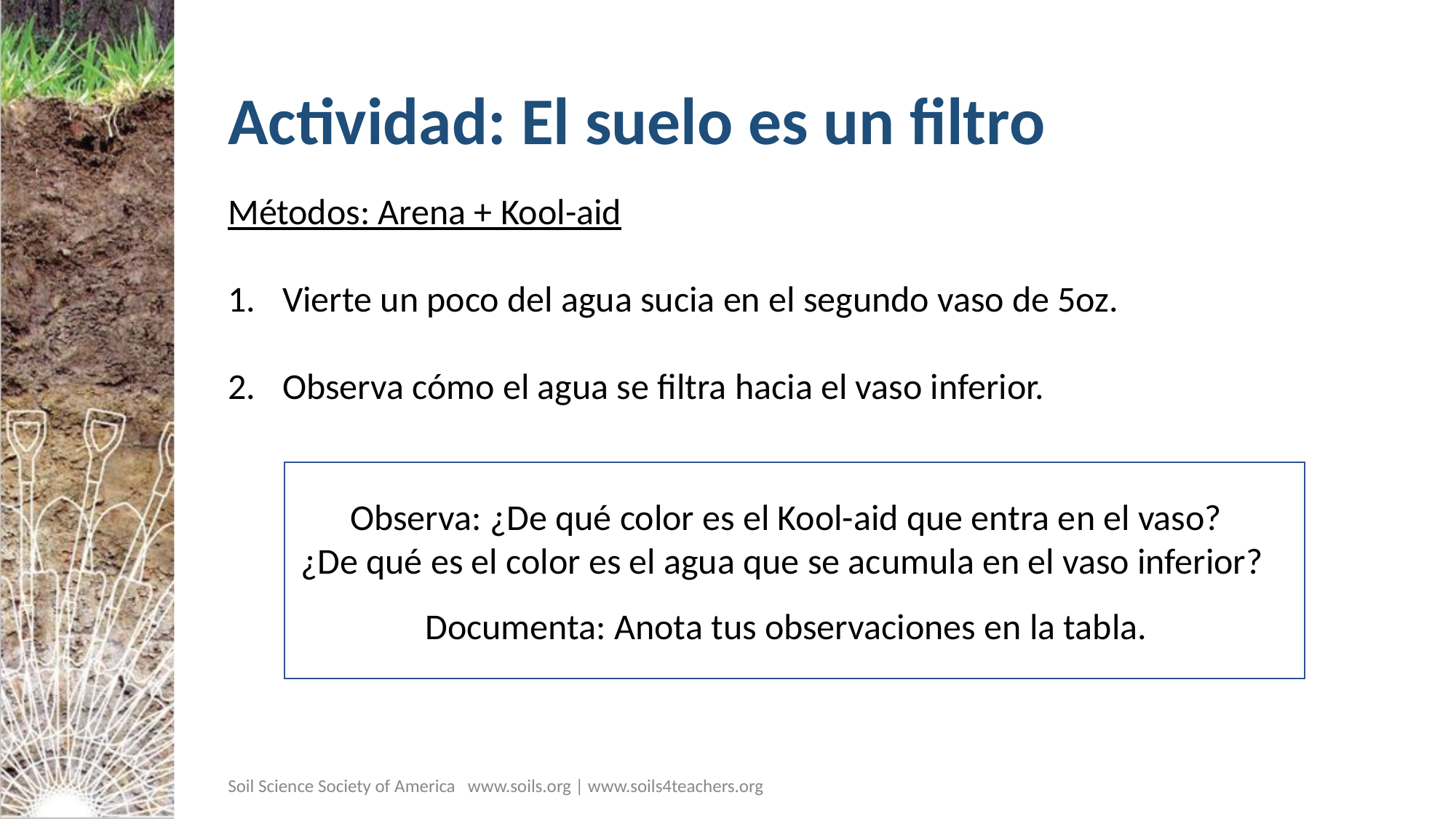

# Actividad: El suelo es un filtro
Métodos: Arena + Kool-aid

Vierte un poco del agua sucia en el segundo vaso de 5oz.

Observa cómo el agua se filtra hacia el vaso inferior.

Observa: ¿De qué color es el Kool-aid que entra en el vaso?
¿De qué es el color es el agua que se acumula en el vaso inferior?
Documenta: Anota tus observaciones en la tabla.

Soil Science Society of America   www.soils.org | www.soils4teachers.org